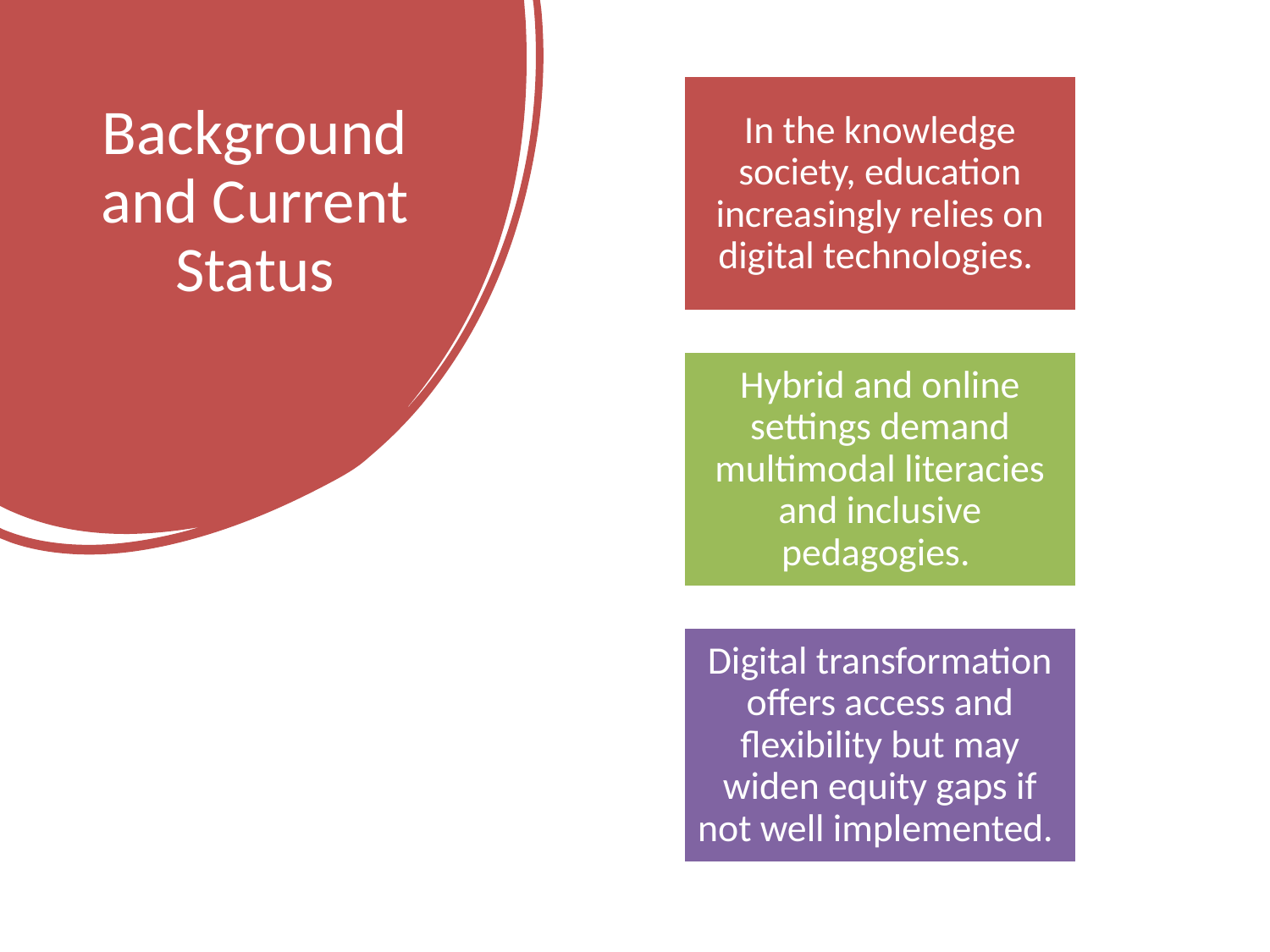

In the knowledge society, education increasingly relies on digital technologies.
Hybrid and online settings demand multimodal literacies and inclusive pedagogies.

Digital transformation offers access and flexibility but may widen equity gaps if not well implemented.

# Background and Current Status